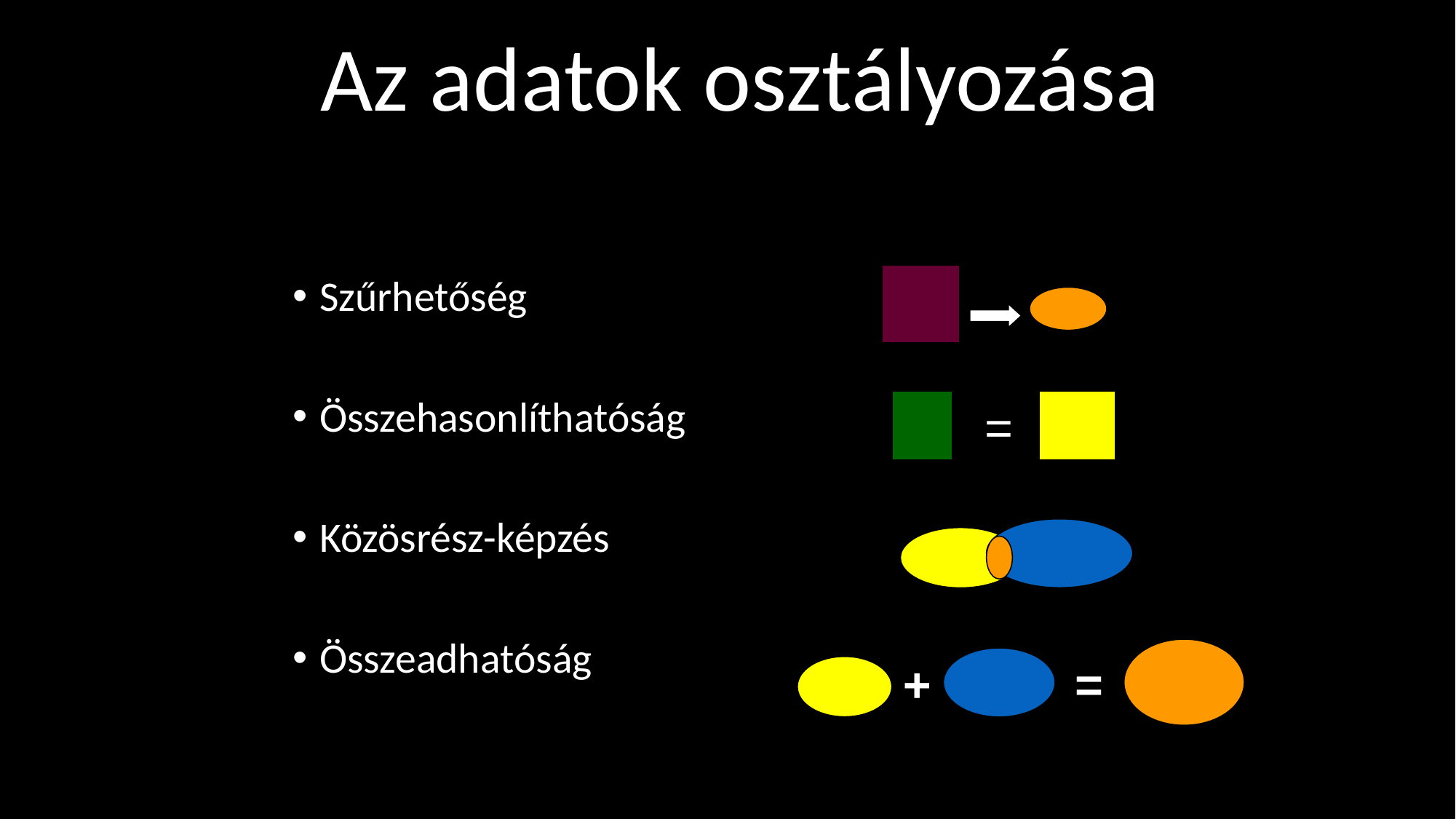

Az adatok osztályozása

Szűrhetőség

Összehasonlíthatóság

Közösrész-képzés

Összeadhatóság

=

+

=